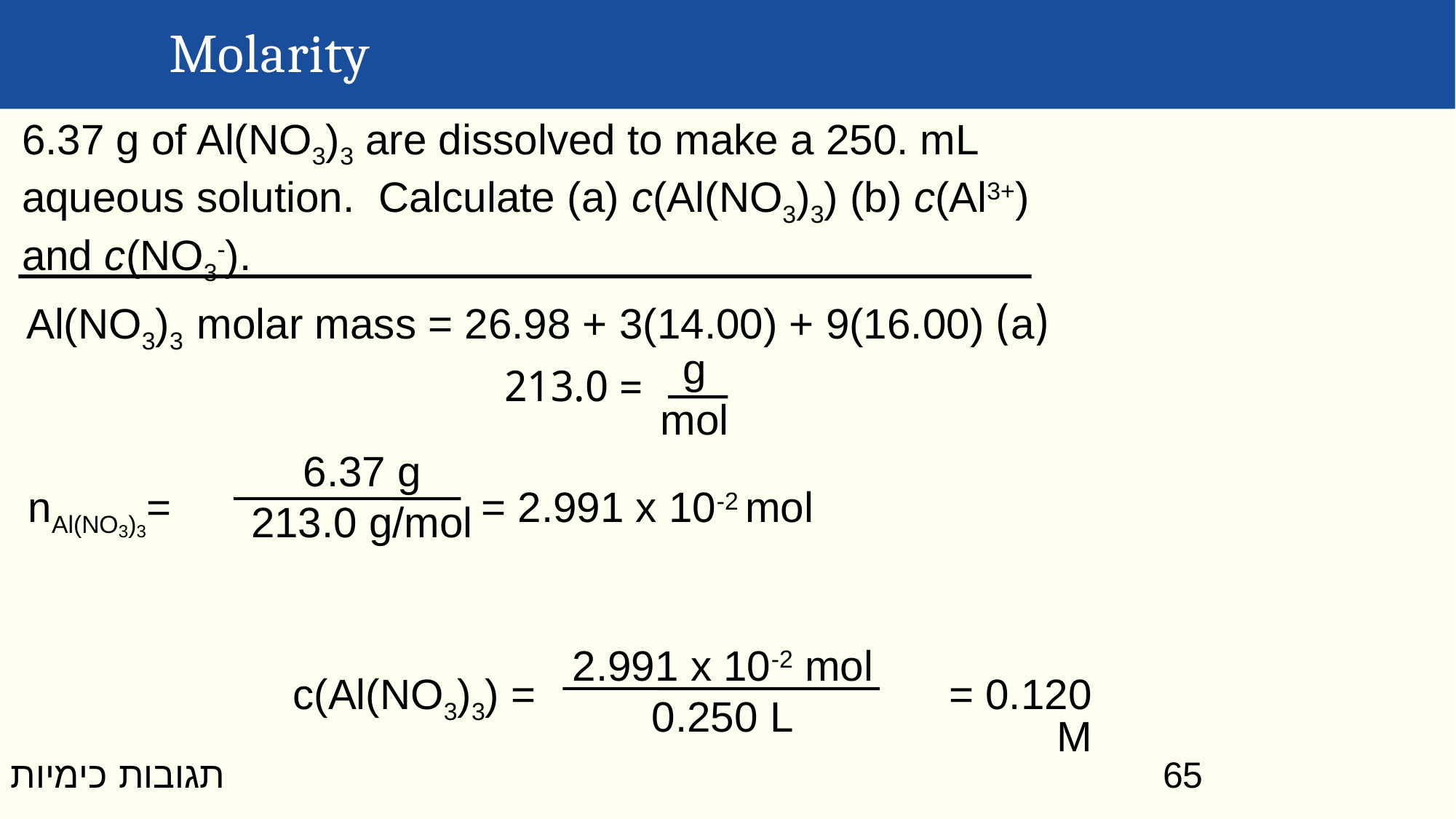

Molarity
6.37 g of Al(NO3)3 are dissolved to make a 250. mL aqueous solution.  Calculate (a) c(Al(NO3)3) (b) c(Al3+) and c(NO3-).

(a) Al(NO3)3  molar mass = 26.98 + 3(14.00) + 9(16.00)
g
mol

= 213.0
6.37 g
213.0 g/mol

nAl(NO3)3=            	            = 2.991 x 10-2 mol
2.991 x 10-2 mol
0.250 L
c(Al(NO3)3) =     	    	 	          = 0.120 M

תגובות כימיות
65